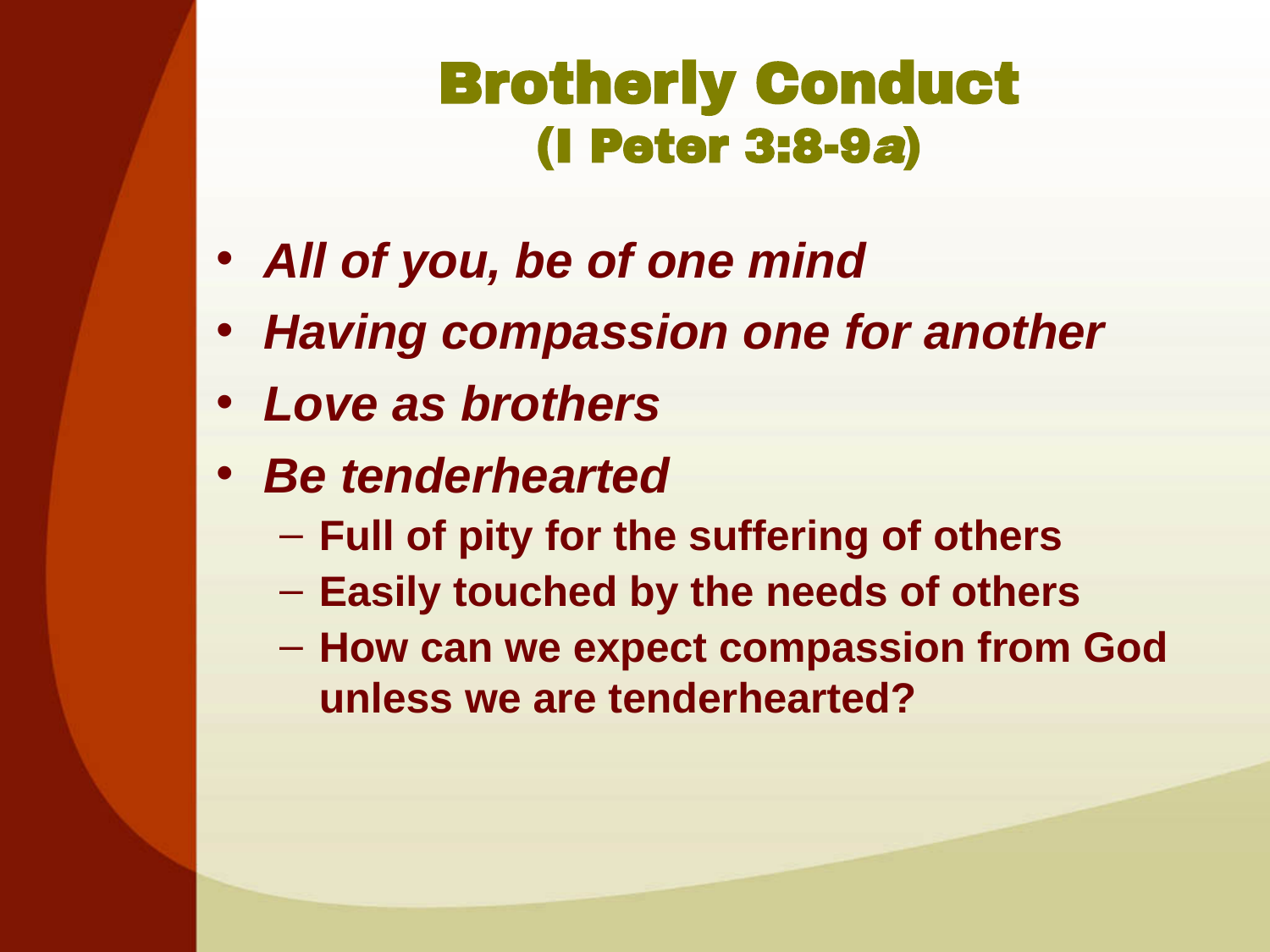

# Brotherly Conduct (I Peter 3:8-9a)
All of you, be of one mind
Having compassion one for another
Love as brothers
Be tenderhearted
Full of pity for the suffering of others
Easily touched by the needs of others
How can we expect compassion from God unless we are tenderhearted?